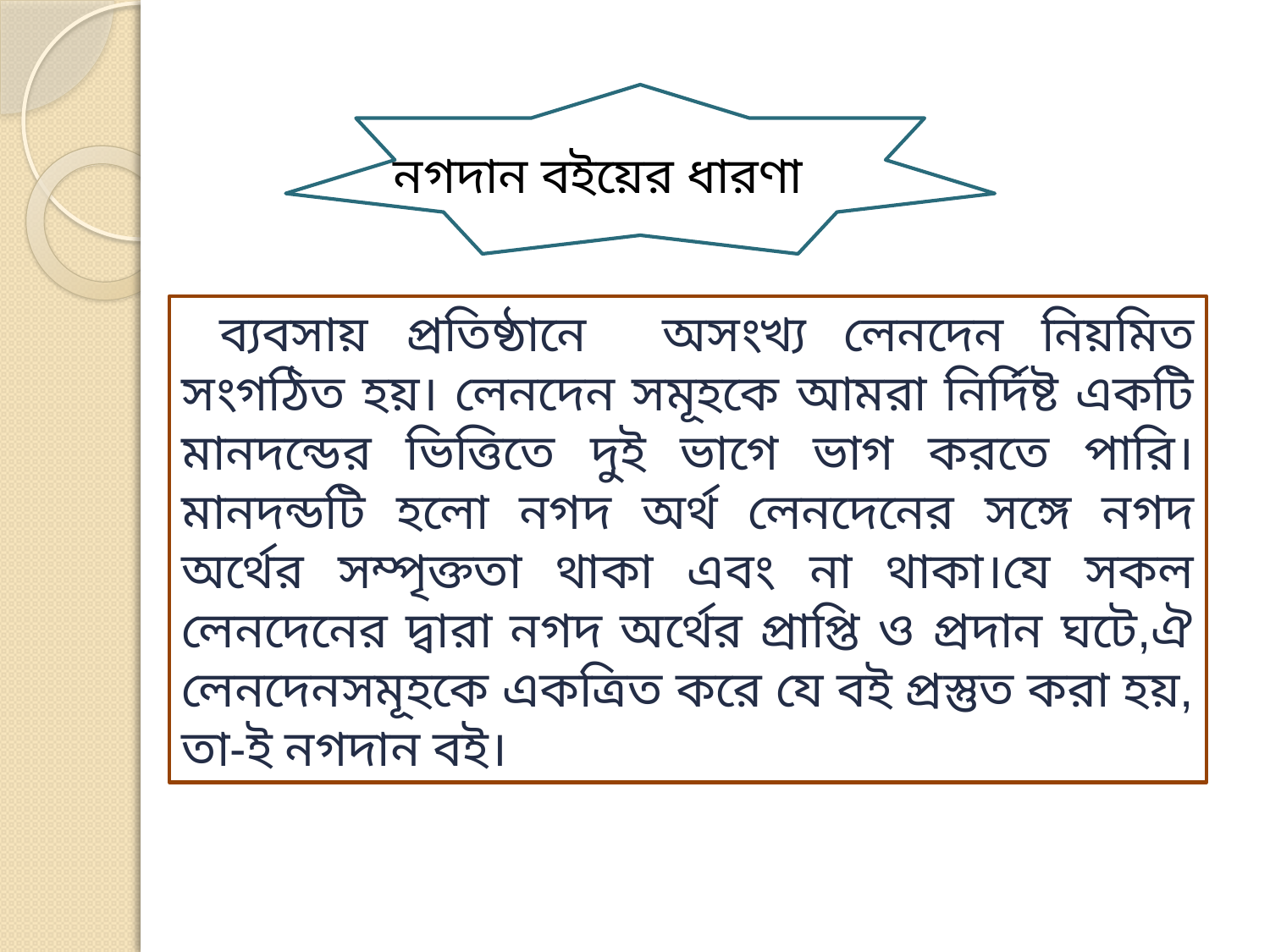

নগদান বইয়ের ধারণা
 ব্যবসায় প্রতিষ্ঠানে  অসংখ্য লেনদেন নিয়মিত সংগঠিত হয়। লেনদেন সমূহকে আমরা নির্দিষ্ট একটি মানদন্ডের ভিত্তিতে দুই ভাগে ভাগ করতে পারি।মানদন্ডটি হলো নগদ অর্থ লেনদেনের সঙ্গে নগদ অর্থের সম্পৃক্ততা থাকা এবং না থাকা।যে সকল লেনদেনের দ্বারা নগদ অর্থের প্রাপ্তি ও প্রদান ঘটে,ঐ লেনদেনসমূহকে একত্রিত করে যে বই প্রস্তুত করা হয়, তা-ই নগদান বই।